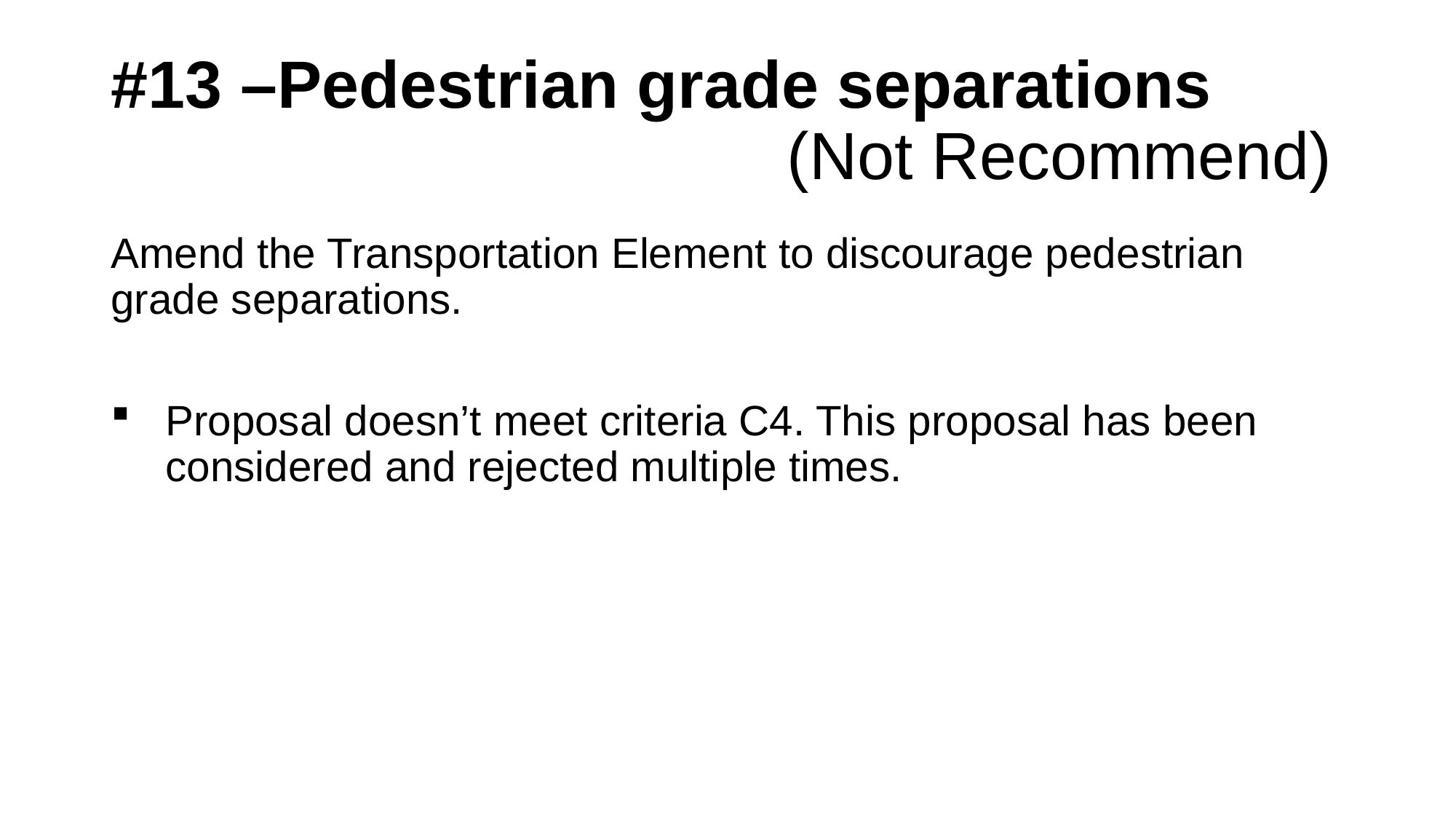

# #13 –Pedestrian grade separations (Not Recommend)
Amend the Transportation Element to discourage pedestrian grade separations.

Proposal doesn’t meet criteria C4. This proposal has been considered and rejected multiple times.